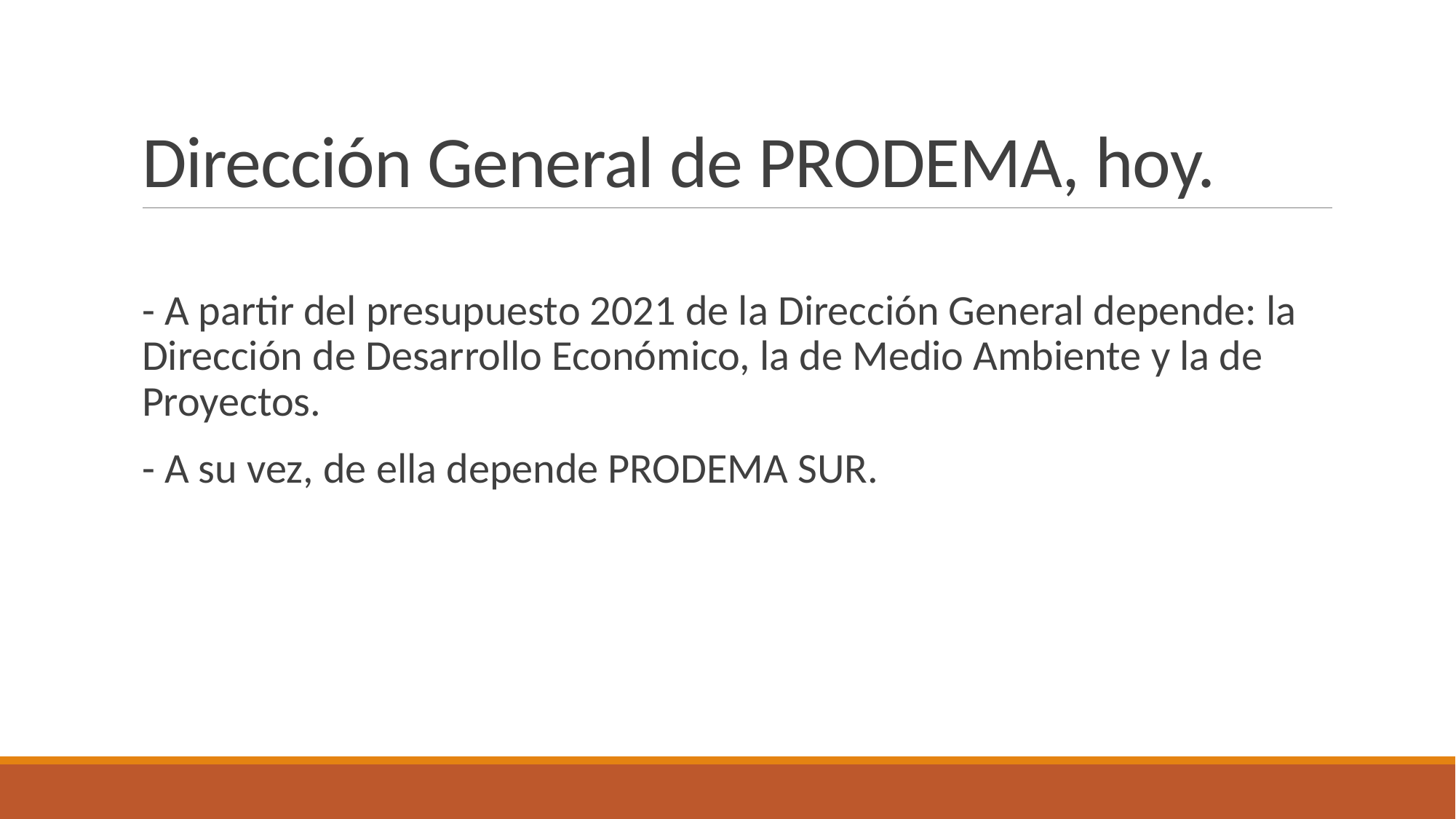

# Dirección General de PRODEMA, hoy.
- A partir del presupuesto 2021 de la Dirección General depende: la Dirección de Desarrollo Económico, la de Medio Ambiente y la de Proyectos.
- A su vez, de ella depende PRODEMA SUR.